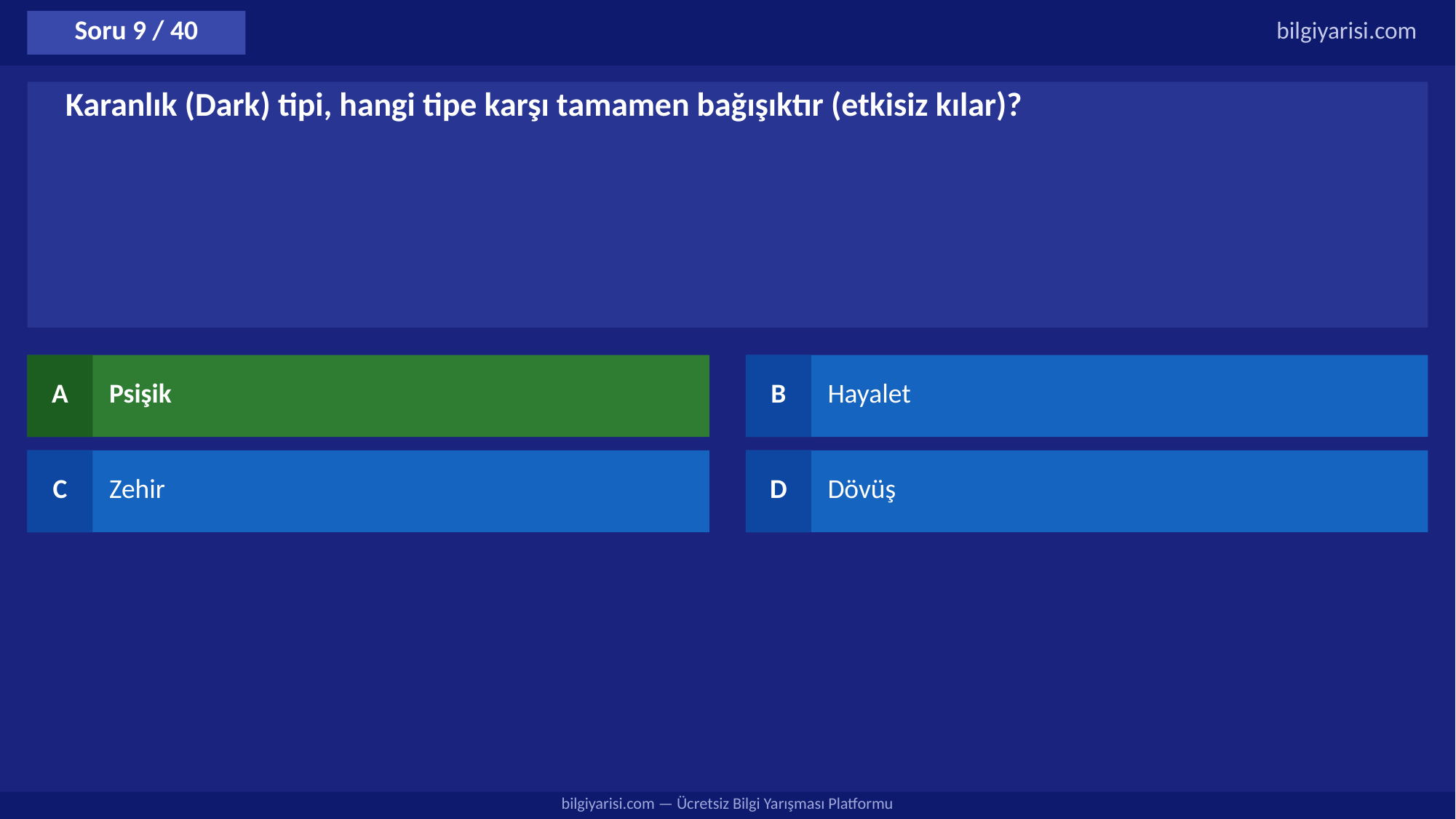

Soru 9 / 40
bilgiyarisi.com

Karanlık (Dark) tipi, hangi tipe karşı tamamen bağışıktır (etkisiz kılar)?

A
Psişik

B
Hayalet

C
Zehir

D
Dövüş
bilgiyarisi.com — Ücretsiz Bilgi Yarışması Platformu